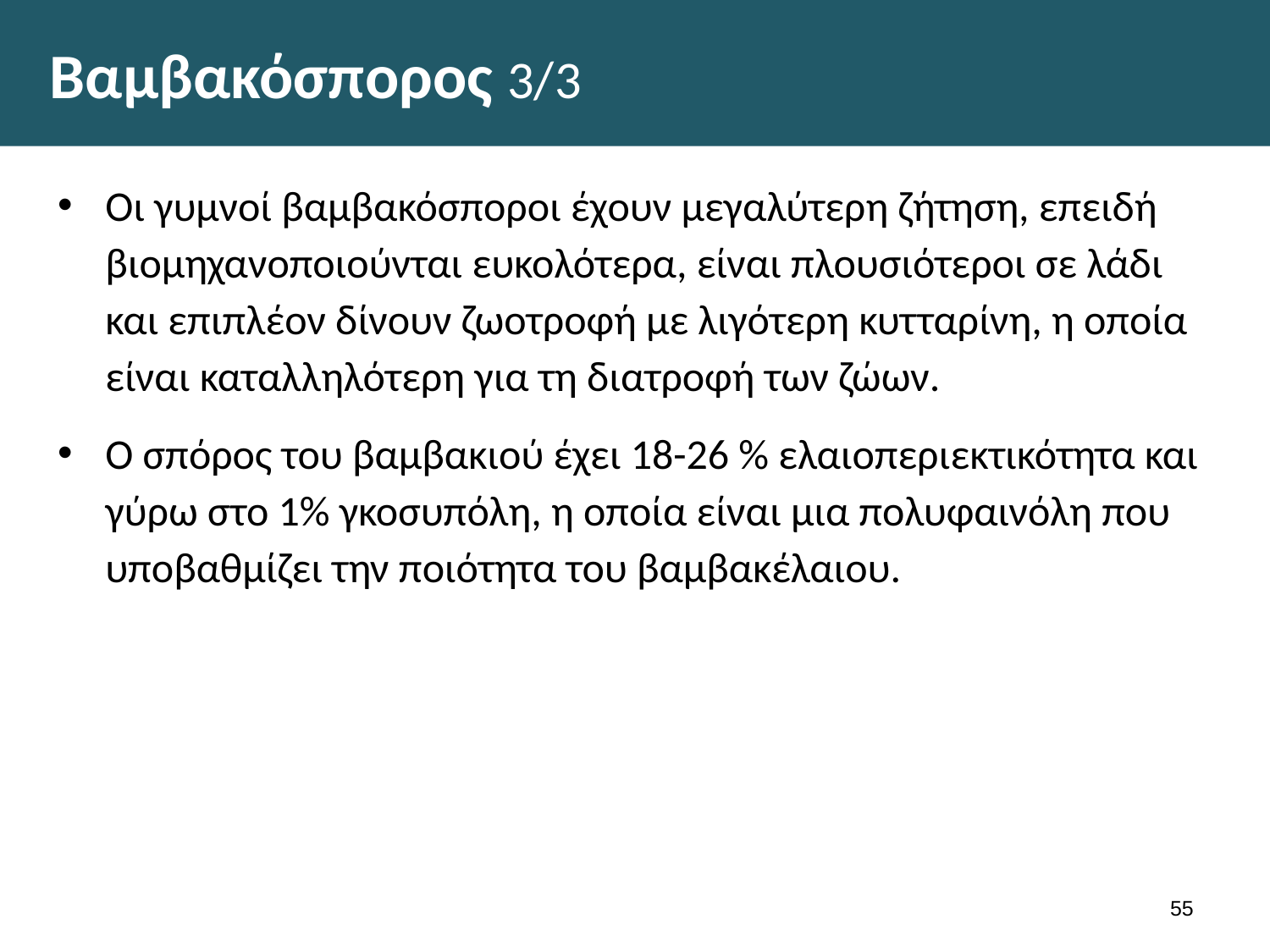

# Βαμβακόσπορος 3/3
Οι γυμνοί βαμβακόσποροι έχουν μεγαλύτερη ζήτηση, επειδή βιομηχανοποιούνται ευκολότερα, είναι πλουσιότεροι σε λάδι και επιπλέον δίνουν ζωοτροφή με λιγότερη κυτταρίνη, η οποία είναι καταλληλότερη για τη διατροφή των ζώων.
Ο σπόρος του βαμβακιού έχει 18-26 % ελαιοπεριεκτικότητα και γύρω στο 1% γκοσυπόλη, η οποία είναι μια πολυφαινόλη που υποβαθμίζει την ποιότητα του βαμβακέλαιου.
55